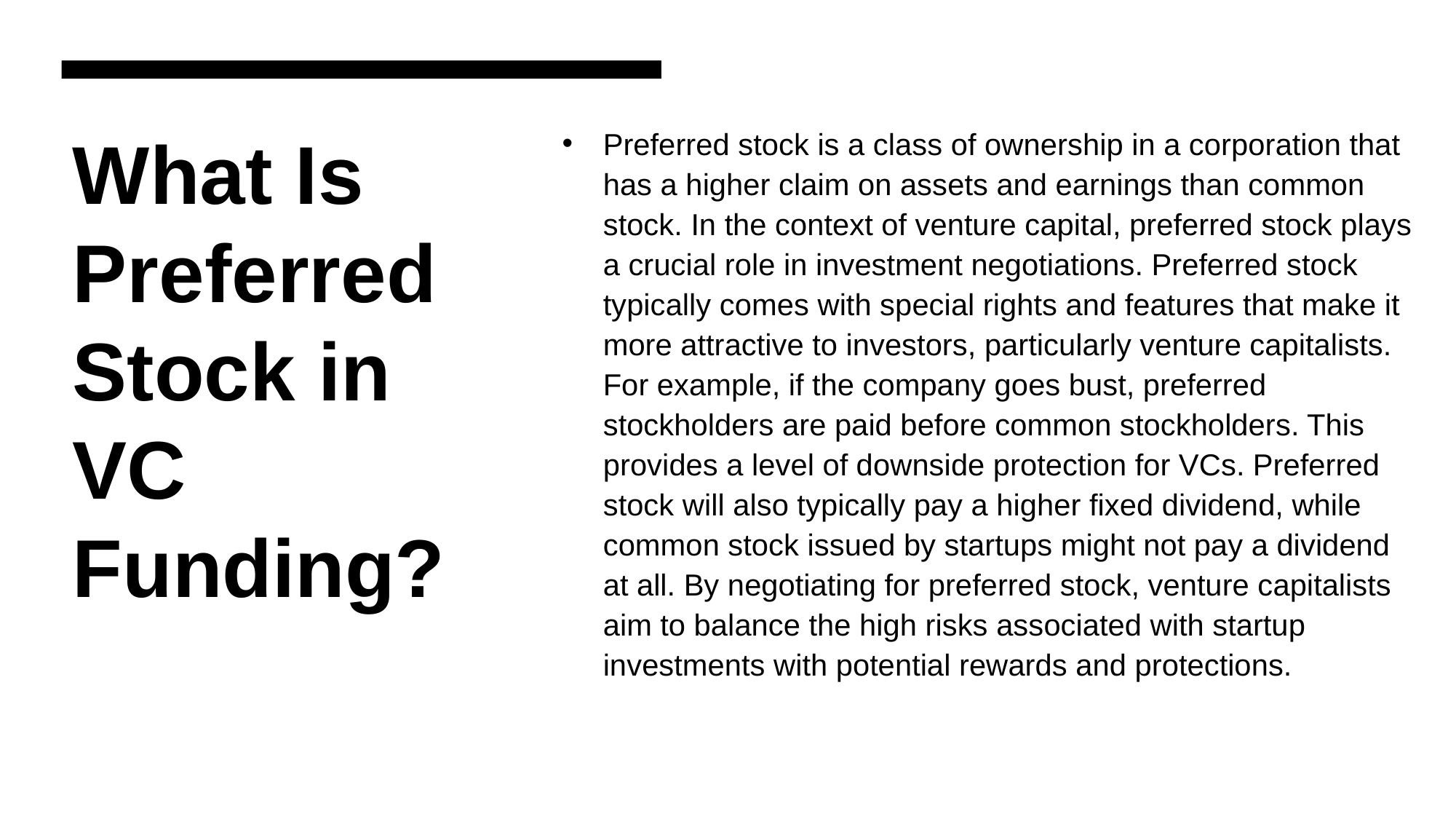

Preferred stock is a class of ownership in a corporation that has a higher claim on assets and earnings than common stock. In the context of venture capital, preferred stock plays a crucial role in investment negotiations. Preferred stock typically comes with special rights and features that make it more attractive to investors, particularly venture capitalists. For example, if the company goes bust, preferred stockholders are paid before common stockholders. This provides a level of downside protection for VCs. Preferred stock will also typically pay a higher fixed dividend, while common stock issued by startups might not pay a dividend at all. By negotiating for preferred stock, venture capitalists aim to balance the high risks associated with startup investments with potential rewards and protections.
# What Is Preferred Stock in VC Funding?